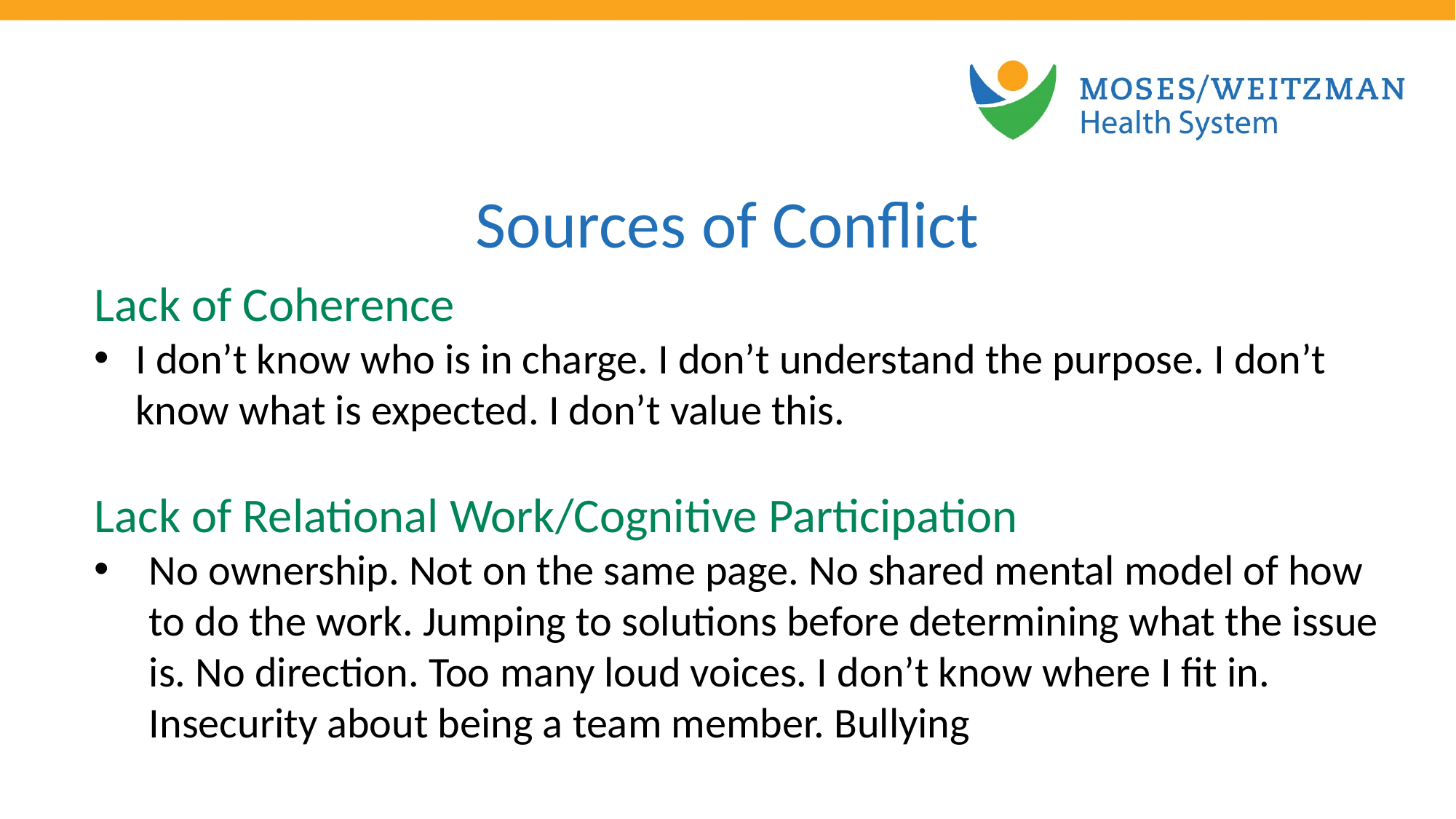

Sources of Conflict
Lack of Coherence
I don’t know who is in charge. I don’t understand the purpose. I don’t know what is expected. I don’t value this.

Lack of Relational Work/Cognitive Participation
No ownership. Not on the same page. No shared mental model of how to do the work. Jumping to solutions before determining what the issue is. No direction. Too many loud voices. I don’t know where I fit in. Insecurity about being a team member. Bullying